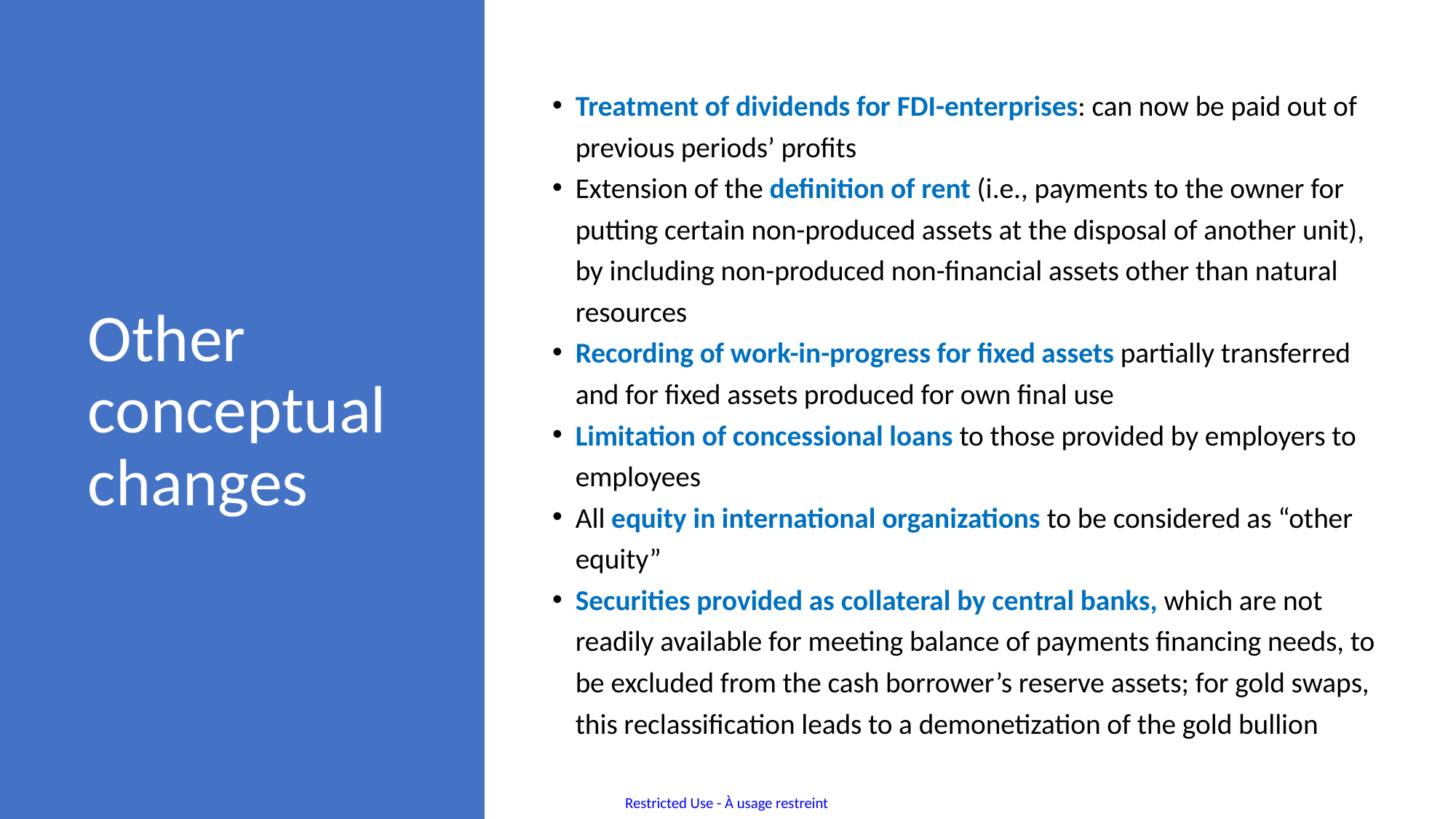

Treatment of dividends for FDI-enterprises: can now be paid out of previous periods’ profits
Extension of the definition of rent (i.e., payments to the owner for putting certain non-produced assets at the disposal of another unit), by including non-produced non-financial assets other than natural resources
Recording of work-in-progress for fixed assets partially transferred and for fixed assets produced for own final use
Limitation of concessional loans to those provided by employers to employees
All equity in international organizations to be considered as “other equity”
Securities provided as collateral by central banks, which are not readily available for meeting balance of payments financing needs, to be excluded from the cash borrower’s reserve assets; for gold swaps, this reclassification leads to a demonetization of the gold bullion

# Other conceptual changes